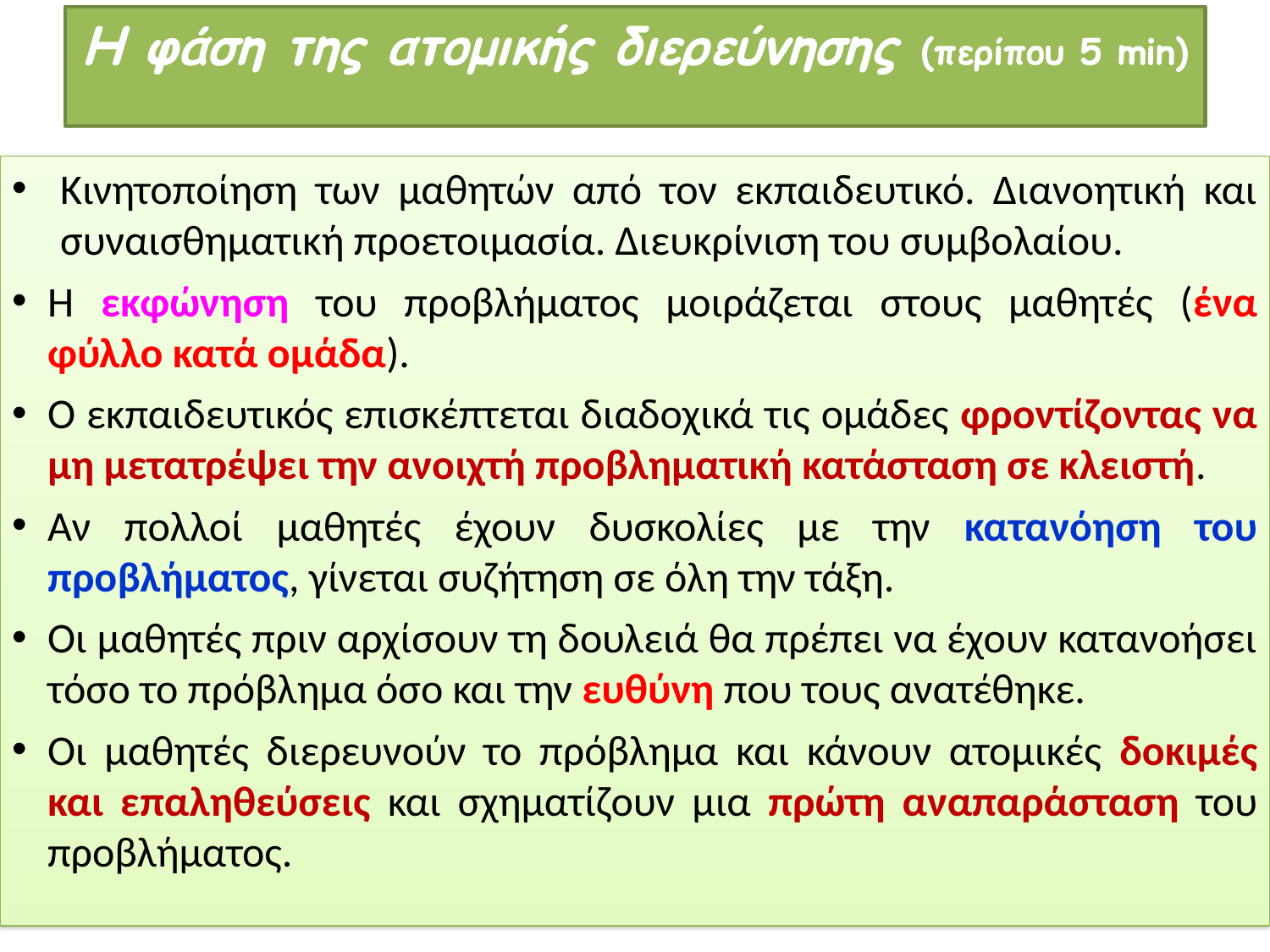

Η φάση της ατομικής διερεύνησης (περίπου 5 min)

Κινητοποίηση των μαθητών από τον εκπαιδευτικό. Διανοητική και συναισθηματική προετοιμασία. Διευκρίνιση του συμβολαίου.
Η εκφώνηση του προβλήματος μοιράζεται στους μαθητές (ένα φύλλο κατά ομάδα).
Ο εκπαιδευτικός επισκέπτεται διαδοχικά τις ομάδες φροντίζοντας να μη μετατρέψει την ανοιχτή προβληματική κατάσταση σε κλειστή.
Αν πολλοί μαθητές έχουν δυσκολίες με την κατανόηση του προβλήματος, γίνεται συζήτηση σε όλη την τάξη.
Οι μαθητές πριν αρχίσουν τη δουλειά θα πρέπει να έχουν κατανοήσει τόσο το πρόβλημα όσο και την ευθύνη που τους ανατέθηκε.
Οι μαθητές διερευνούν το πρόβλημα και κάνουν ατομικές δοκιμές και επαληθεύσεις και σχηματίζουν μια πρώτη αναπαράσταση του προβλήματος.